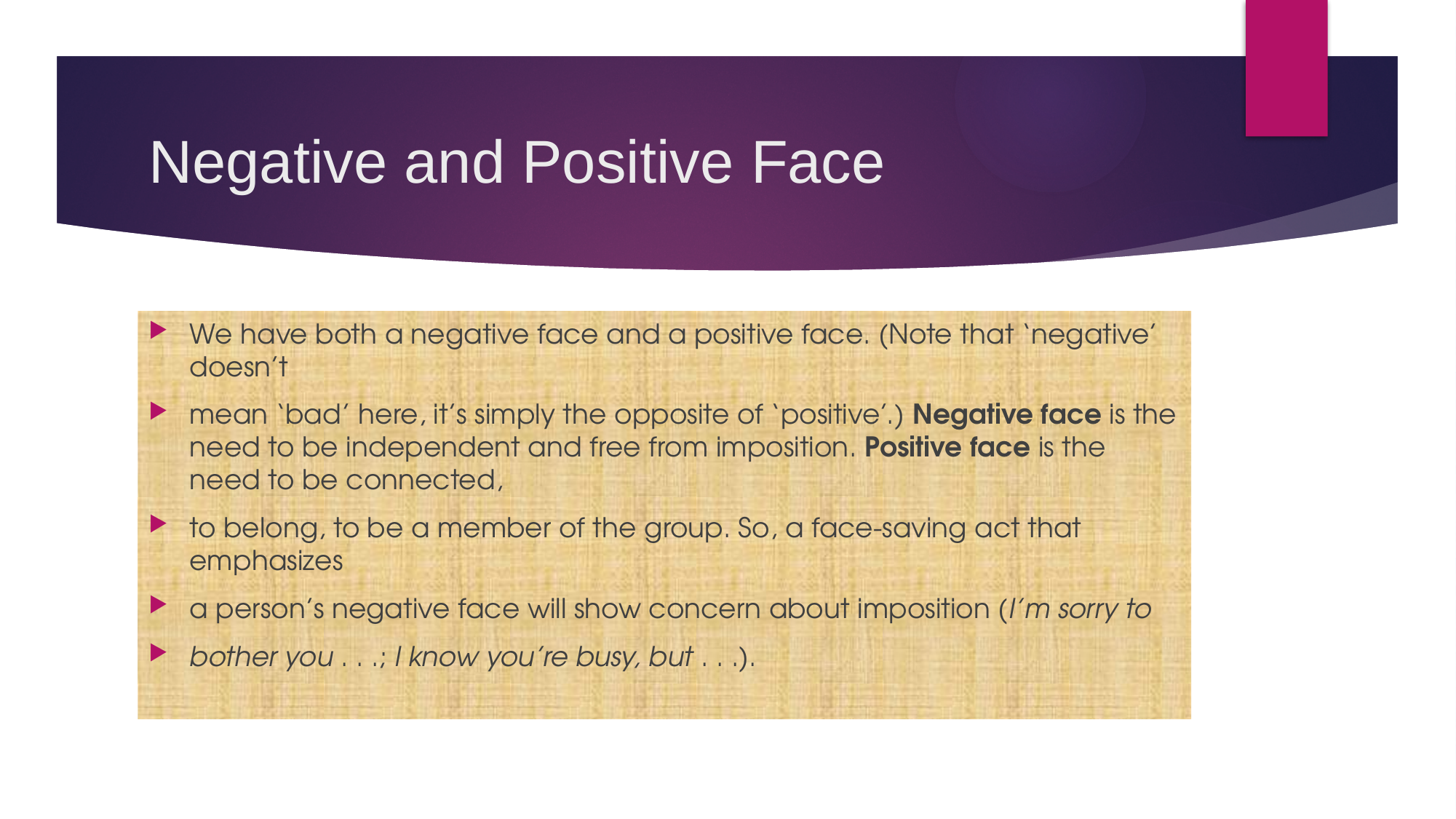

# Negative and Positive Face
We have both a negative face and a positive face. (Note that ‘negative’ doesn’t
mean ‘bad’ here, it’s simply the opposite of ‘positive’.) Negative face is the need to be independent and free from imposition. Positive face is the need to be connected,
to belong, to be a member of the group. So, a face-saving act that emphasizes
a person’s negative face will show concern about imposition (I’m sorry to
bother you . . .; I know you’re busy, but . . .).